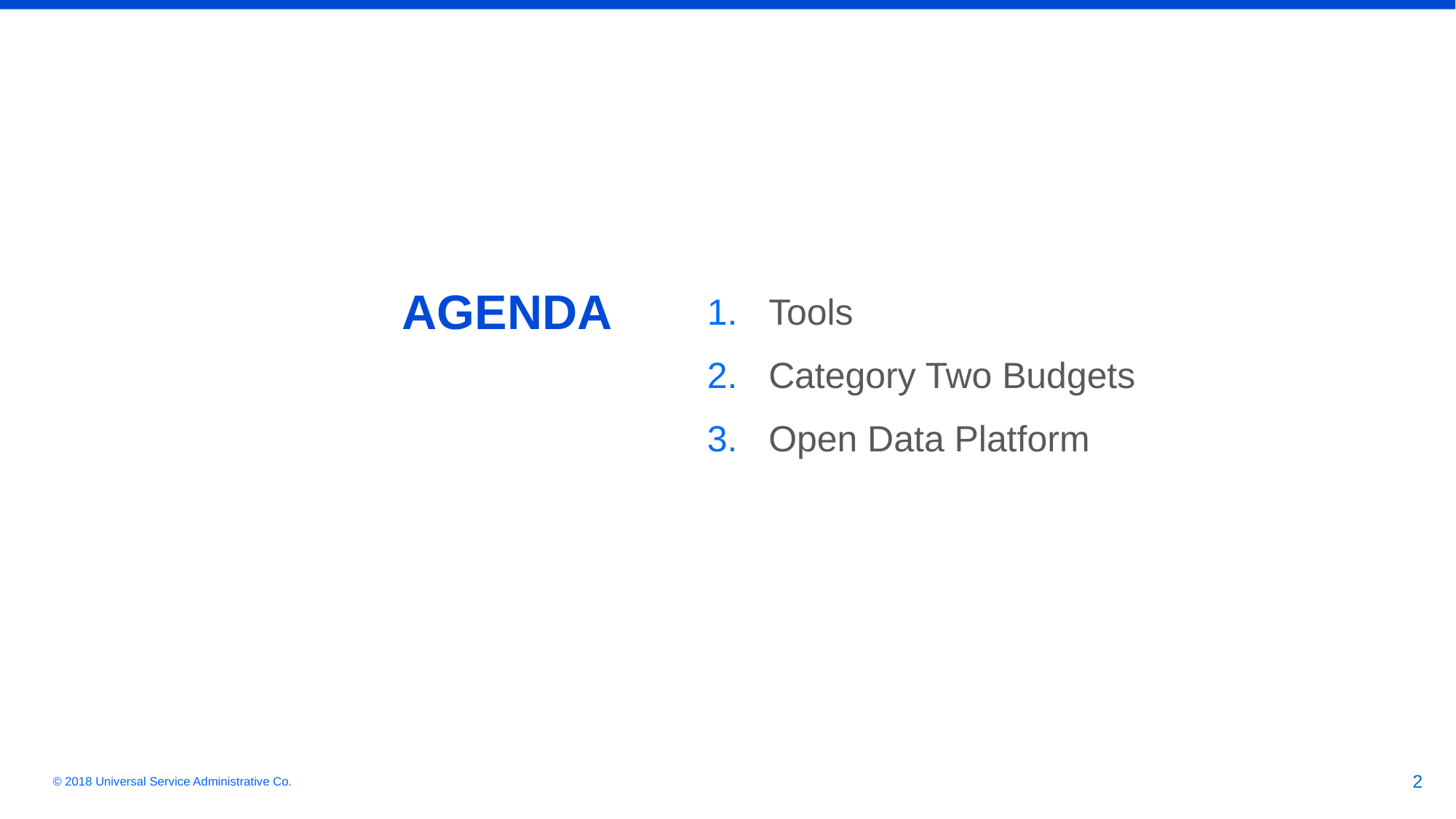

Tools
Category Two Budgets
Open Data Platform

# AGENDA
© 2018 Universal Service Administrative Co.
2